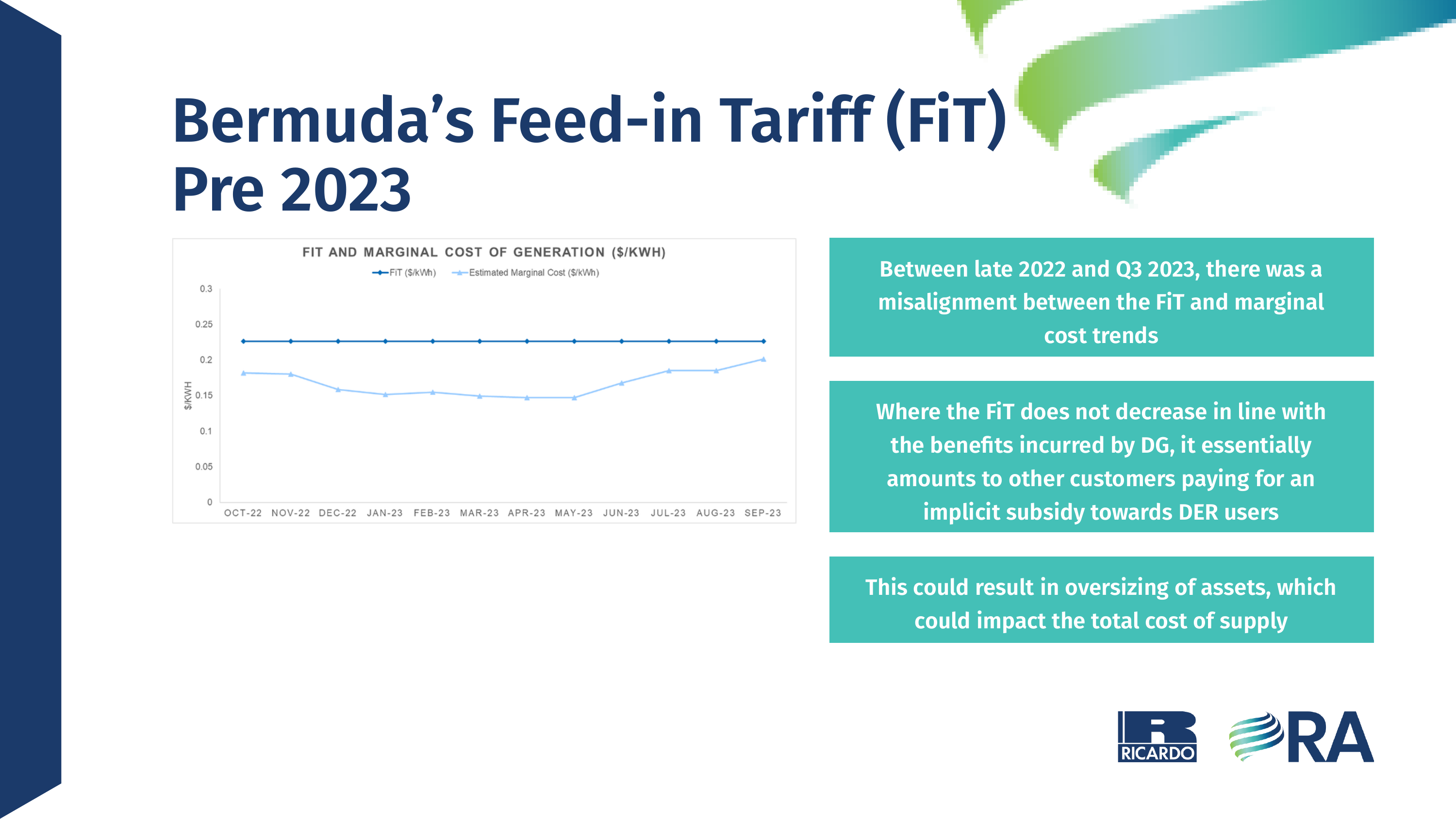

Bermuda’s Feed-in Tariff (FiT) Pre 2023

Between late 2022 and Q3 2023, there was a misalignment between the FiT and marginal cost trends

Where the FiT does not decrease in line with the benefits incurred by DG, it essentially amounts to other customers paying for an implicit subsidy towards DER users

This could result in oversizing of assets, which could impact the total cost of supply